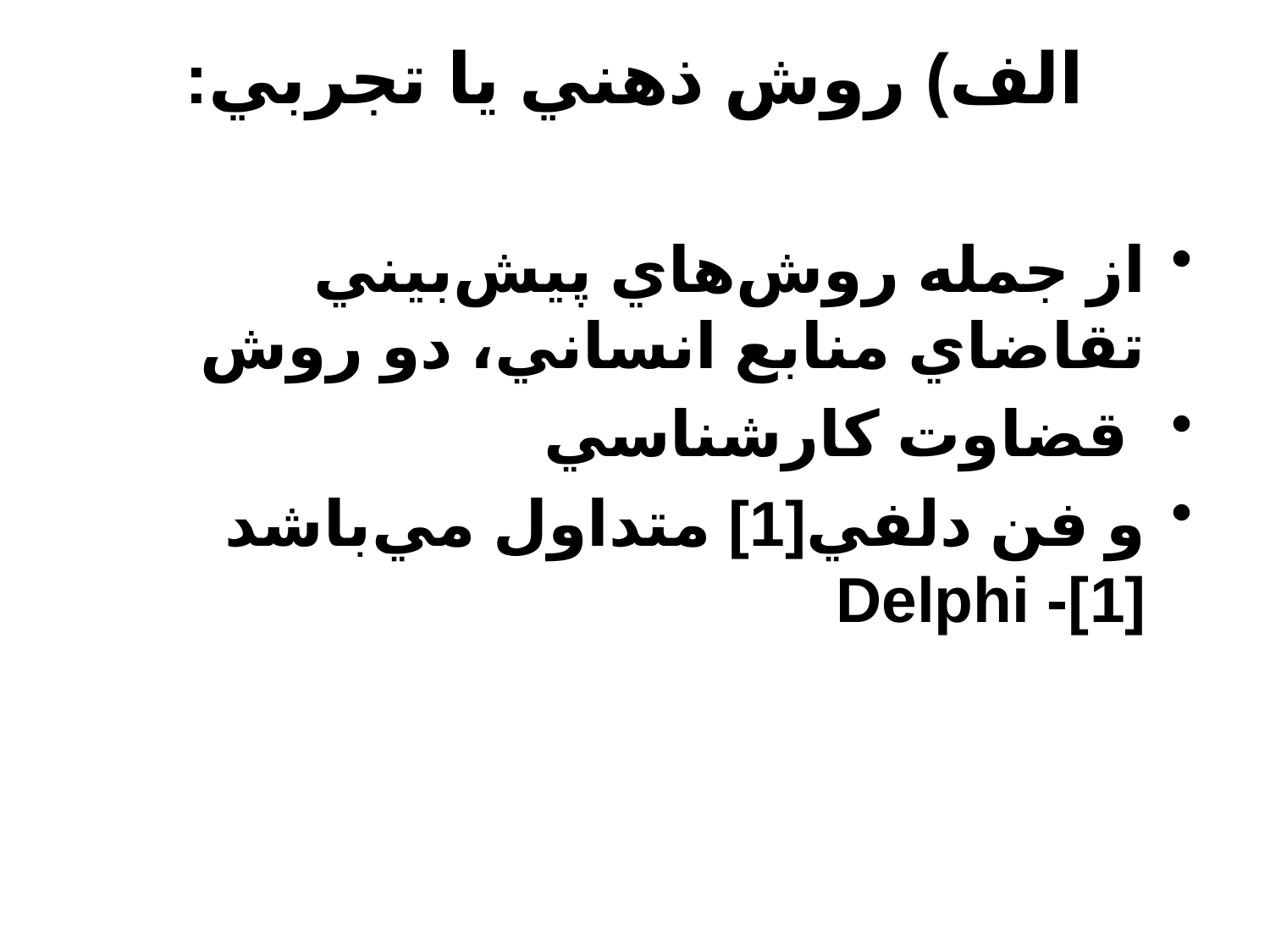

# الف) روش ذهني يا تجربي:
از جمله روش‌هاي پيش‌بيني تقاضاي منابع انساني، دو روش
 قضاوت كارشناسي
و فن دلفي[1] متداول مي‌باشد
[1]- Delphi